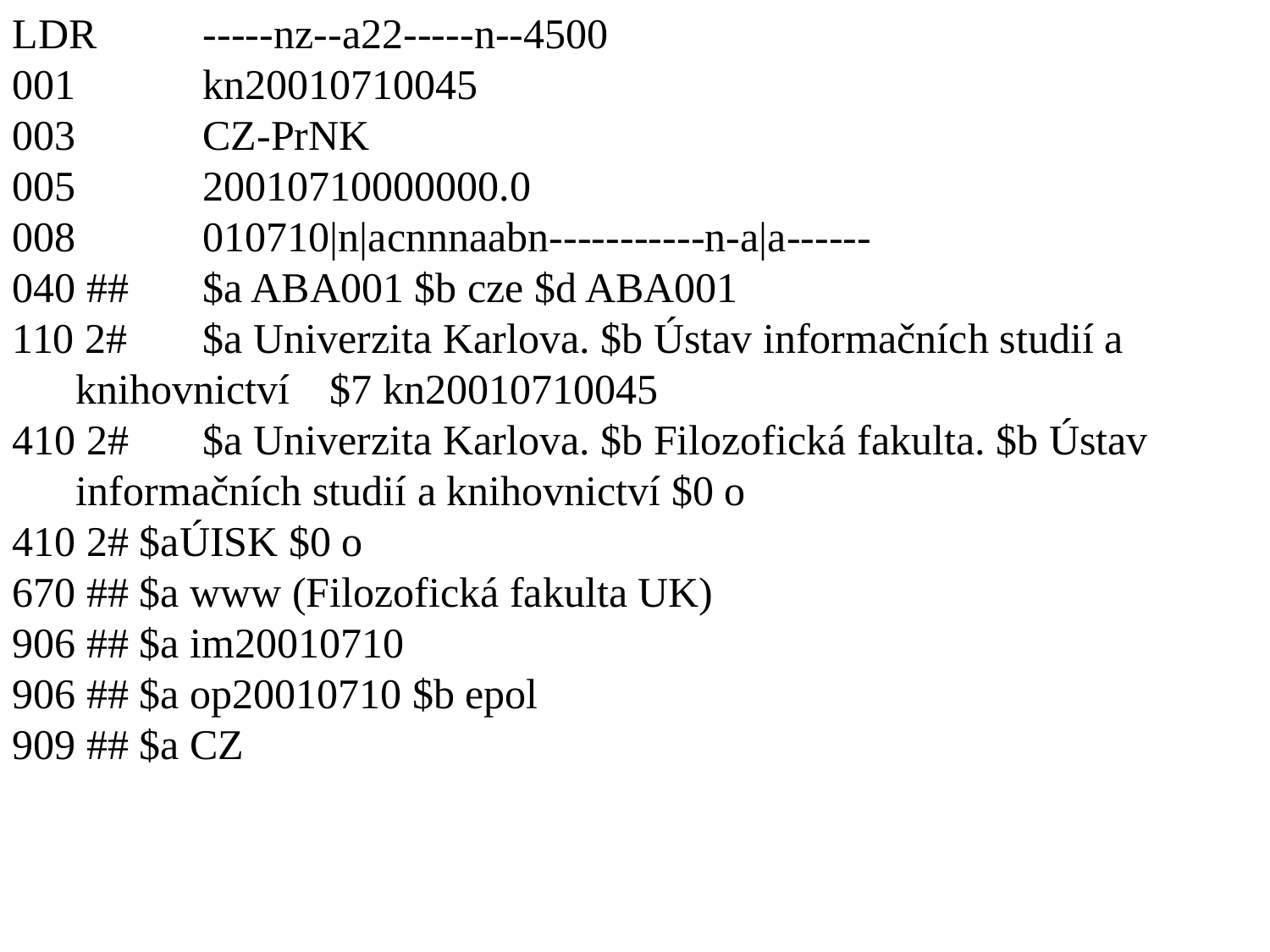

LDR   	-----nz--a22-----n--4500
001   	kn20010710045
003   	CZ-PrNK
005   	20010710000000.0
008   	010710|n|acnnnaabn-----------n-a|a------
040 ##	$a ABA001 $b cze $d ABA001
110 2#	$a Univerzita Karlova. $b Ústav informačních studií a 	knihovnictví 	$7 kn20010710045
410 2#	$a Univerzita Karlova. $b Filozofická fakulta. $b Ústav 	informačních studií a knihovnictví $0 o
410 2# $aÚISK $0 o
670 ## $a www (Filozofická fakulta UK)
906 ## $a im20010710
906 ## $a op20010710 $b epol
 ## $a CZ